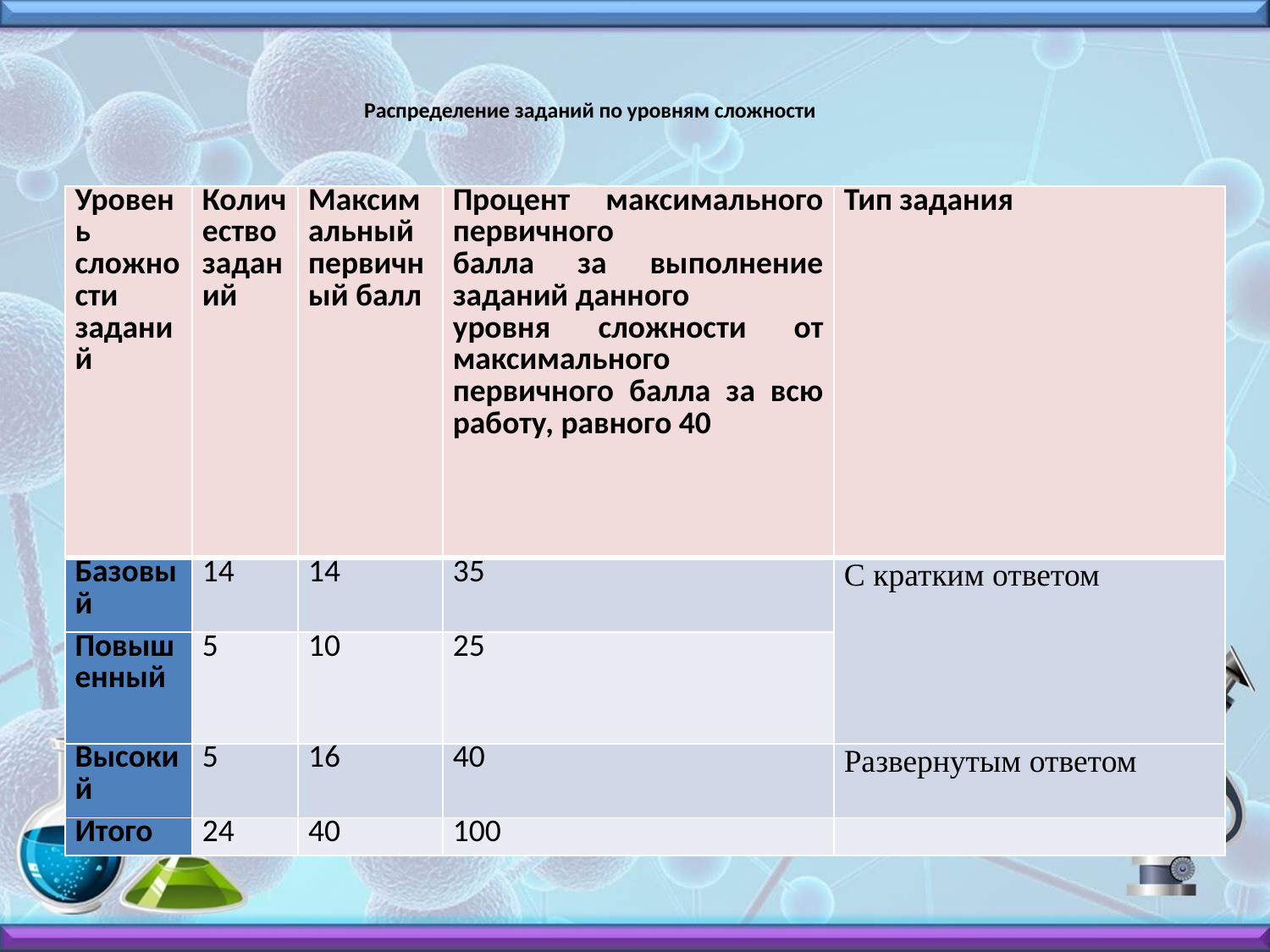

# Распределение заданий по уровням сложности
| Уровень сложности заданий | Количество заданий | Максимальный первичный балл | Процент максимального первичного балла за выполнение заданий данного уровня сложности от максимального первичного балла за всю работу, равного 40 | Тип задания |
| --- | --- | --- | --- | --- |
| Базовый | 14 | 14 | 35 | С кратким ответом |
| Повышенный | 5 | 10 | 25 |  |
| Высокий | 5 | 16 | 40 | Развернутым ответом |
| Итого | 24 | 40 | 100 |  |